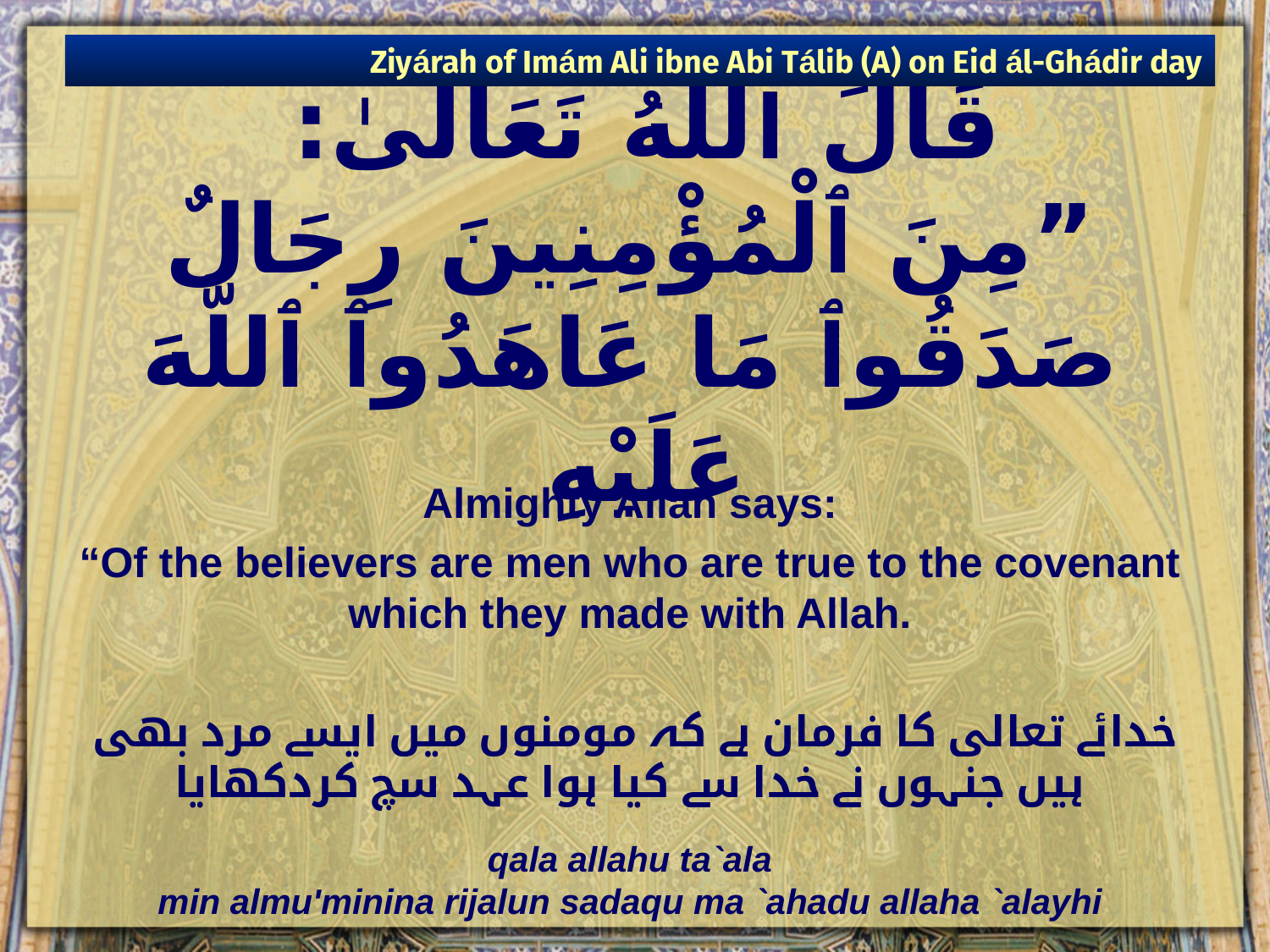

Ziyárah of Imám Ali ibne Abi Tálib (A) on Eid ál-Ghádir day
# قَالَ ٱللَّهُ تَعَالَىٰ: ”مِنَ ٱلْمُؤْمِنِينَ رِجَالٌ صَدَقُوٱ مَا عَاهَدُوٱ ٱللَّهَ عَلَيْهِ
Almighty Allah says:
“Of the believers are men who are true to the covenant which they made with Allah.

 خدائے تعالی کا فرمان ہے کہ مومنوں میں ایسے مرد بھی ہیں جنہوں نے خدا سے کیا ہوا عہد سچ کردکھایا

qala allahu ta`ala
min almu'minina rijalun sadaqu ma `ahadu allaha `alayhi